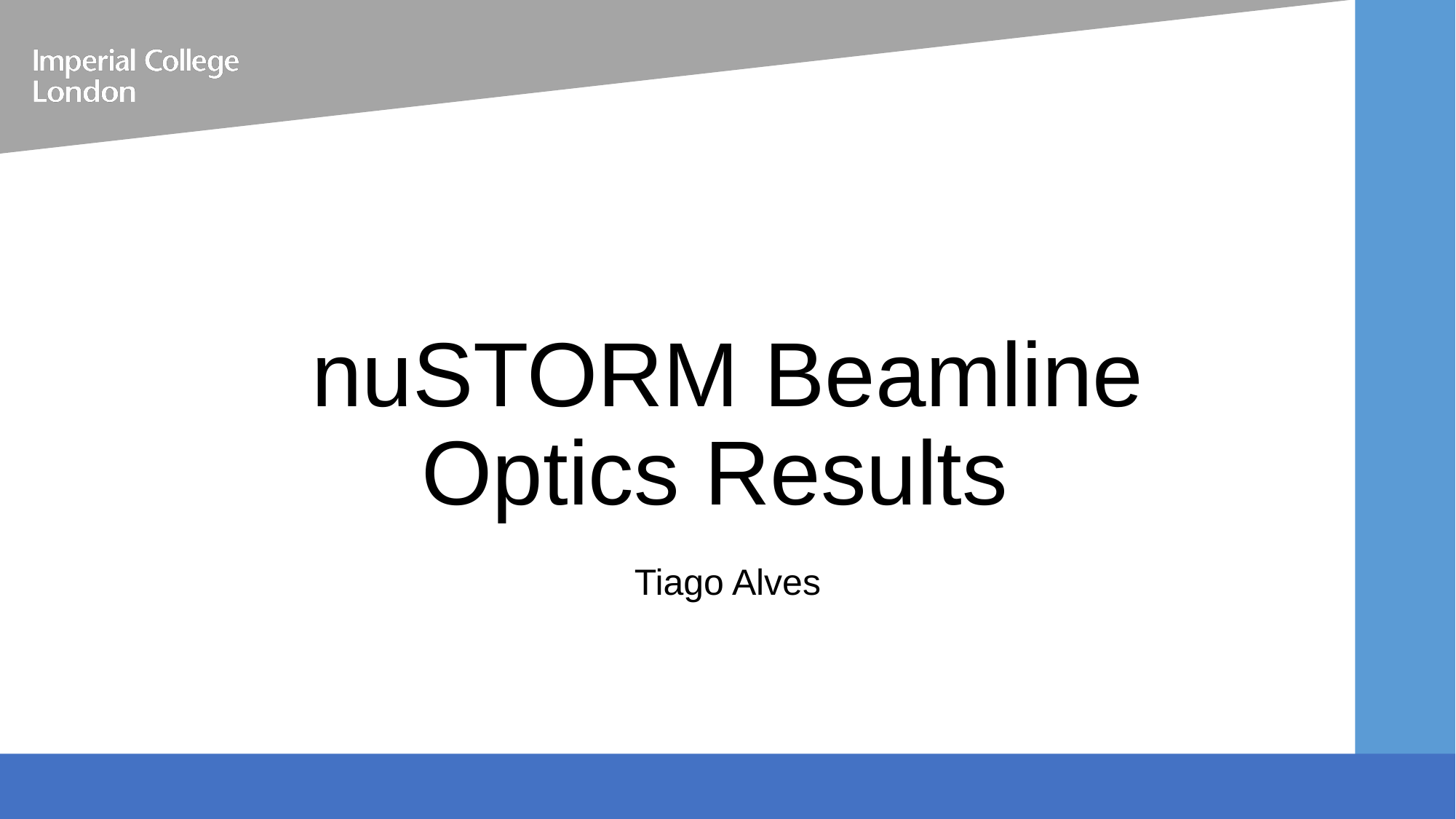

# nuSTORM Beamline Optics Results
Tiago Alves